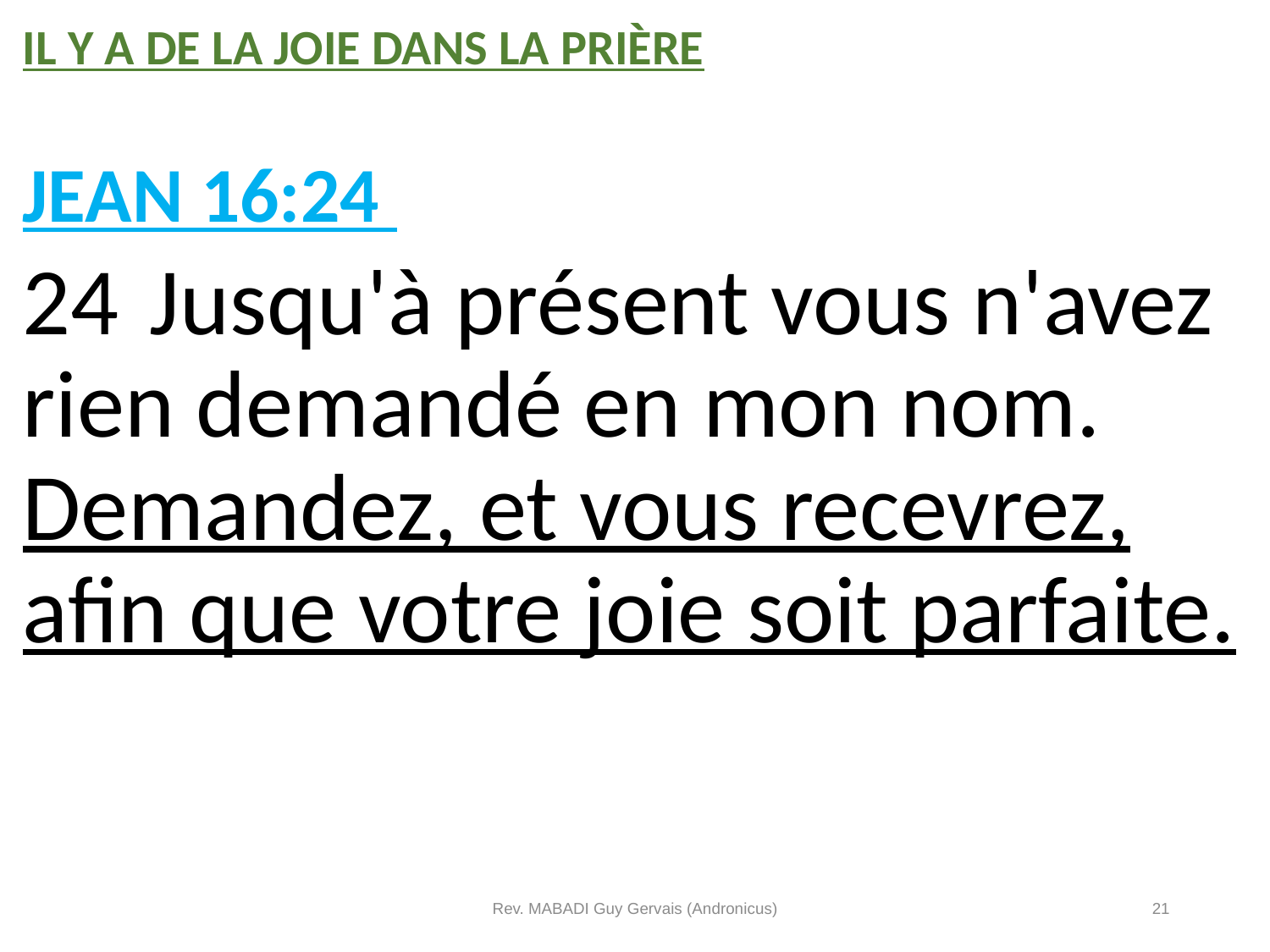

Il y a de la joie dans la prière

JEAN 16:24
24	Jusqu'à présent vous n'avez rien demandé en mon nom. Demandez, et vous recevrez, afin que votre joie soit parfaite.

Rev. MABADI Guy Gervais (Andronicus)
21